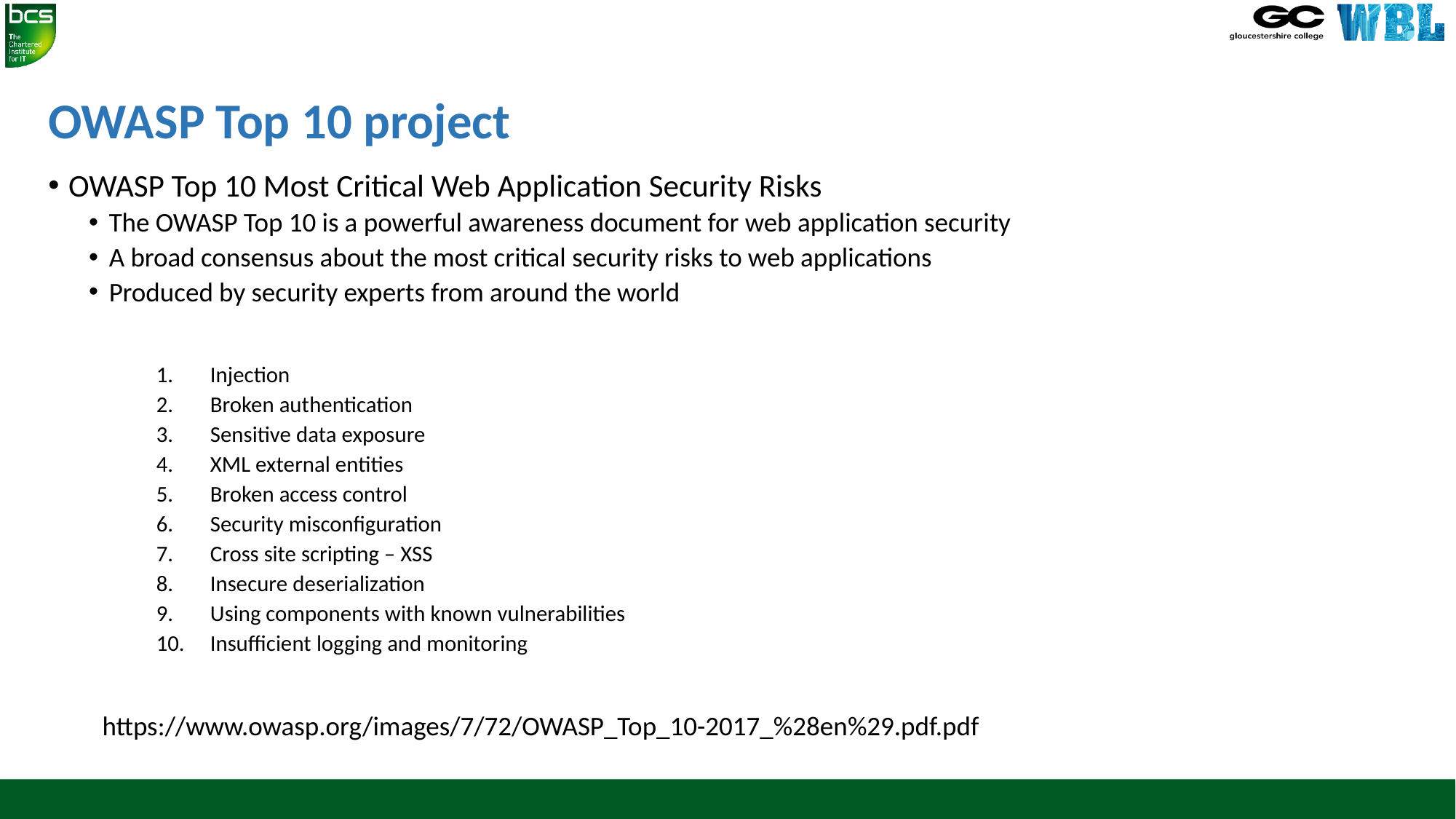

# OWASP Top 10 project
OWASP Top 10 Most Critical Web Application Security Risks
The OWASP Top 10 is a powerful awareness document for web application security
A broad consensus about the most critical security risks to web applications
Produced by security experts from around the world

Injection
Broken authentication
Sensitive data exposure
XML external entities
Broken access control
Security misconfiguration
Cross site scripting – XSS
Insecure deserialization
Using components with known vulnerabilities
Insufficient logging and monitoring

https://www.owasp.org/images/7/72/OWASP_Top_10-2017_%28en%29.pdf.pdf